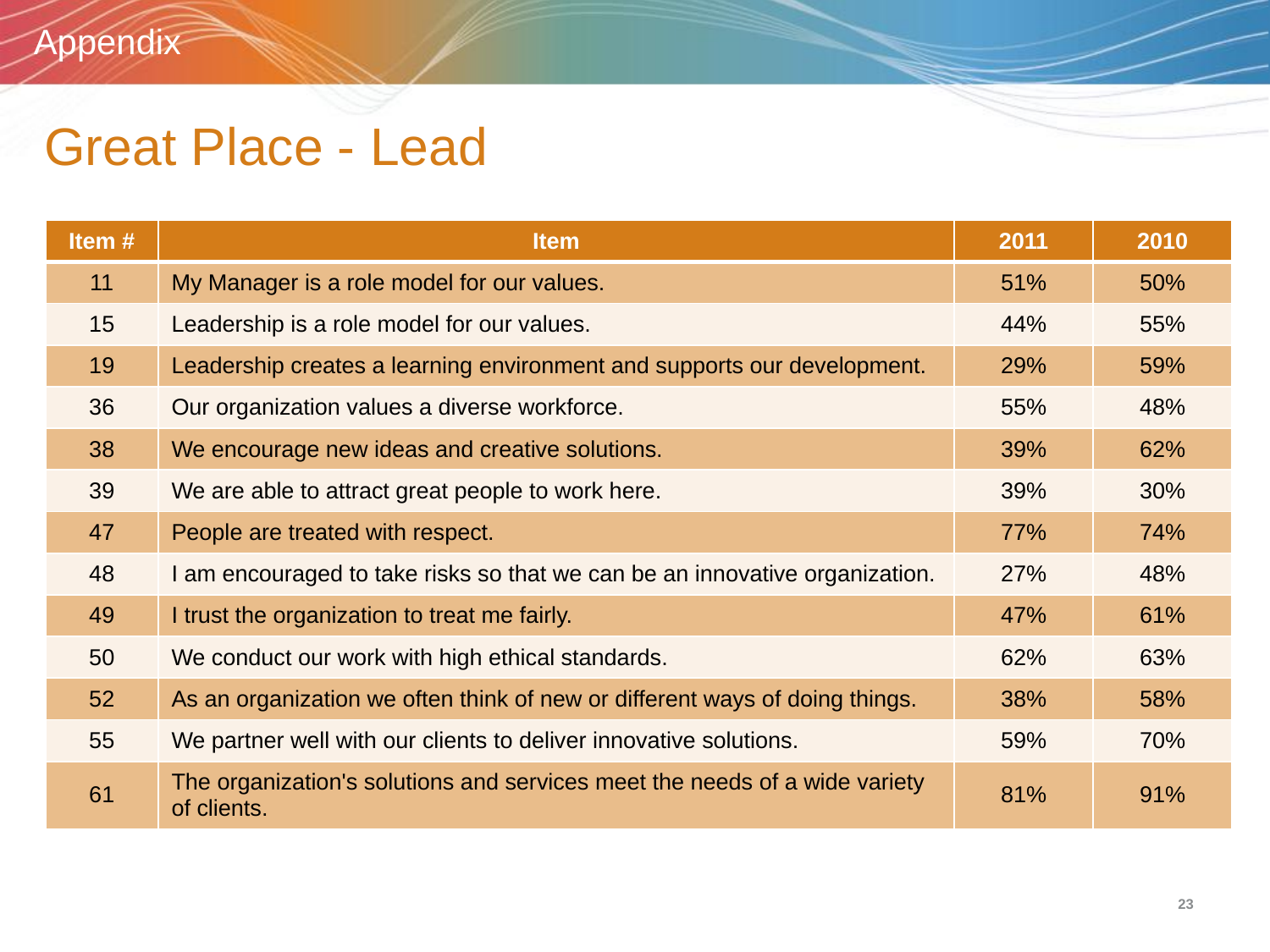

Appendix
# Great Place - Lead
| Item # | Item | 2011 | 2010 |
| --- | --- | --- | --- |
| 11 | My Manager is a role model for our values. | 51% | 50% |
| 15 | Leadership is a role model for our values. | 44% | 55% |
| 19 | Leadership creates a learning environment and supports our development. | 29% | 59% |
| 36 | Our organization values a diverse workforce. | 55% | 48% |
| 38 | We encourage new ideas and creative solutions. | 39% | 62% |
| 39 | We are able to attract great people to work here. | 39% | 30% |
| 47 | People are treated with respect. | 77% | 74% |
| 48 | I am encouraged to take risks so that we can be an innovative organization. | 27% | 48% |
| 49 | I trust the organization to treat me fairly. | 47% | 61% |
| 50 | We conduct our work with high ethical standards. | 62% | 63% |
| 52 | As an organization we often think of new or different ways of doing things. | 38% | 58% |
| 55 | We partner well with our clients to deliver innovative solutions. | 59% | 70% |
| 61 | The organization's solutions and services meet the needs of a wide variety of clients. | 81% | 91% |